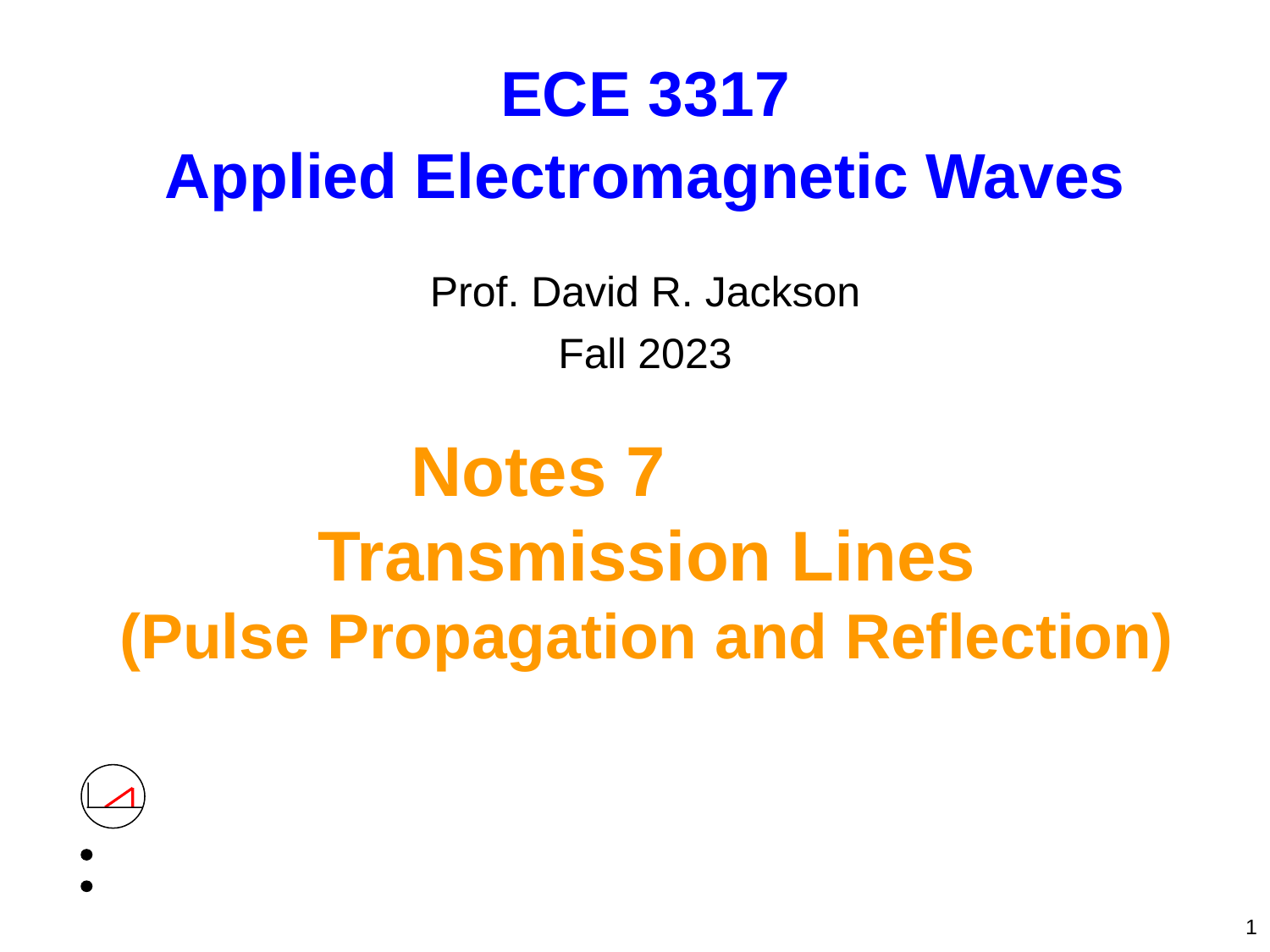

ECE 3317
Applied Electromagnetic Waves
Prof. David R. Jackson
Fall 2023
Notes 7
Transmission Lines
(Pulse Propagation and Reflection)

1